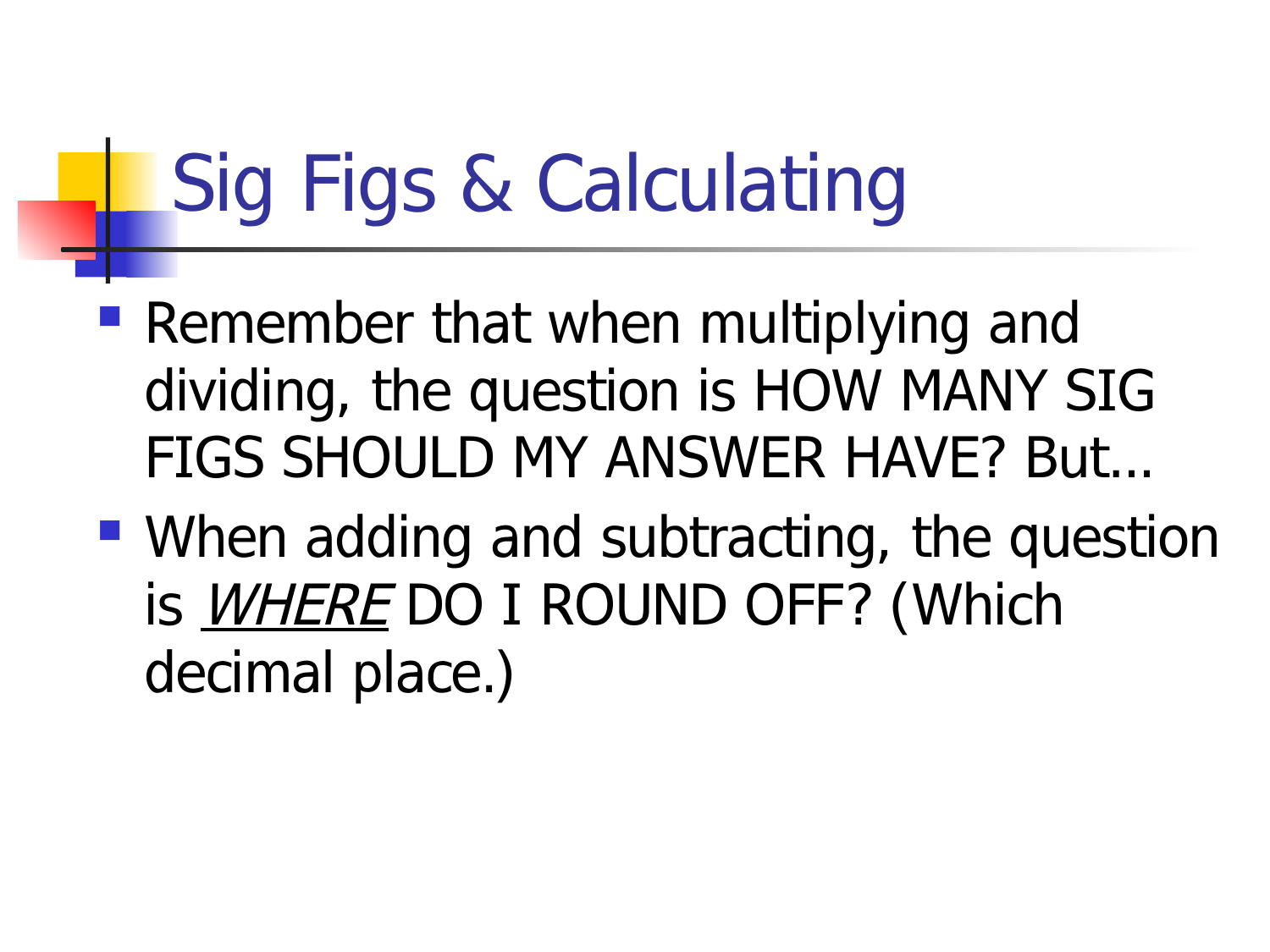

# Sig Figs & Calculating
Remember that when multiplying and dividing, the question is HOW MANY SIG FIGS SHOULD MY ANSWER HAVE? But…
When adding and subtracting, the question is WHERE DO I ROUND OFF? (Which decimal place.)